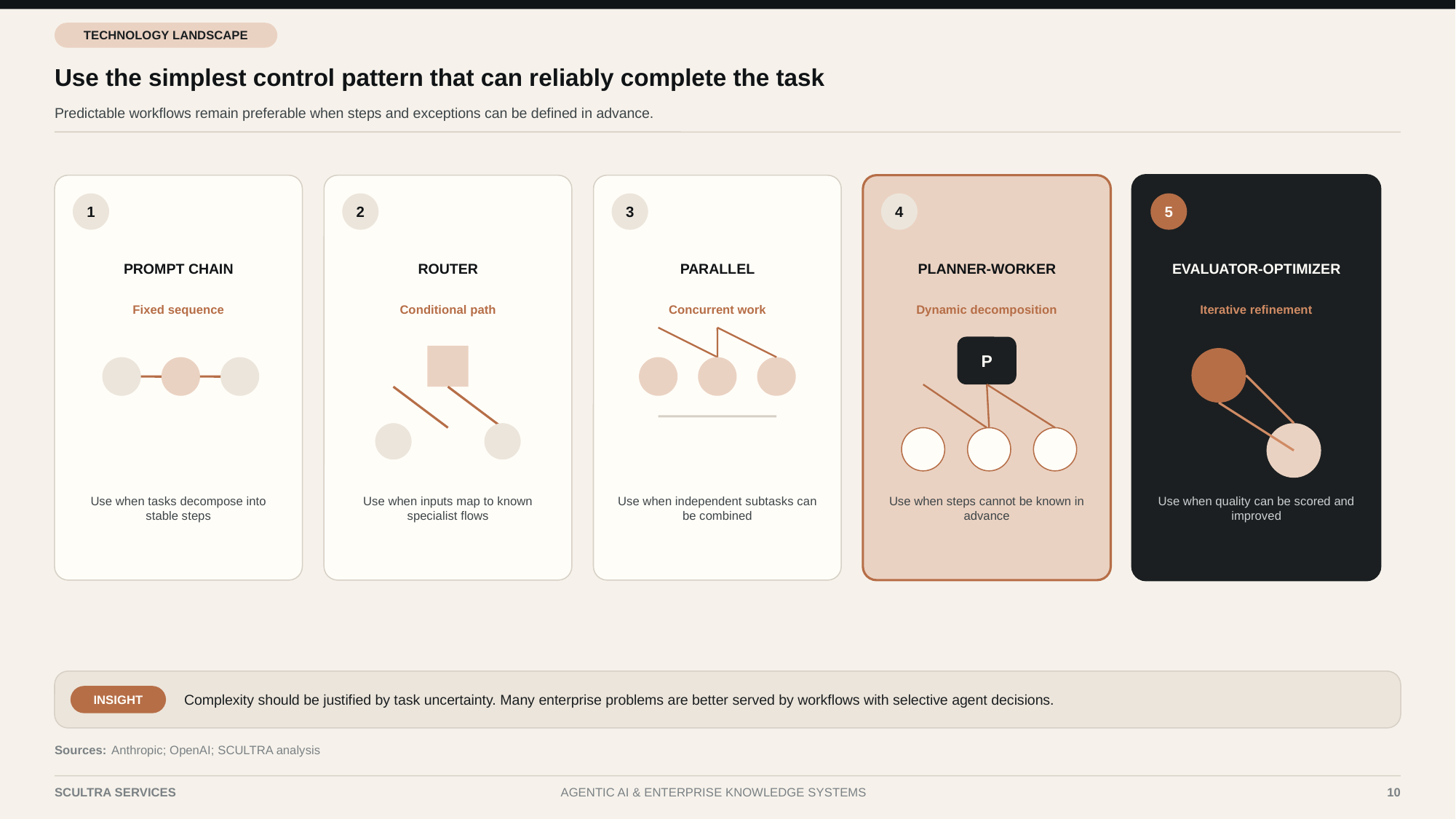

TECHNOLOGY LANDSCAPE
Use the simplest control pattern that can reliably complete the task
Predictable workflows remain preferable when steps and exceptions can be defined in advance.

1

2

3

4

5
PROMPT CHAIN
ROUTER
PARALLEL
PLANNER-WORKER
EVALUATOR-OPTIMIZER
Fixed sequence
Conditional path
Concurrent work
Dynamic decomposition
Iterative refinement

P

Use when tasks decompose into stable steps
Use when inputs map to known specialist flows
Use when independent subtasks can be combined
Use when steps cannot be known in advance
Use when quality can be scored and improved

Complexity should be justified by task uncertainty. Many enterprise problems are better served by workflows with selective agent decisions.

INSIGHT
Sources:
Anthropic; OpenAI; SCULTRA analysis

SCULTRA SERVICES
AGENTIC AI & ENTERPRISE KNOWLEDGE SYSTEMS
10